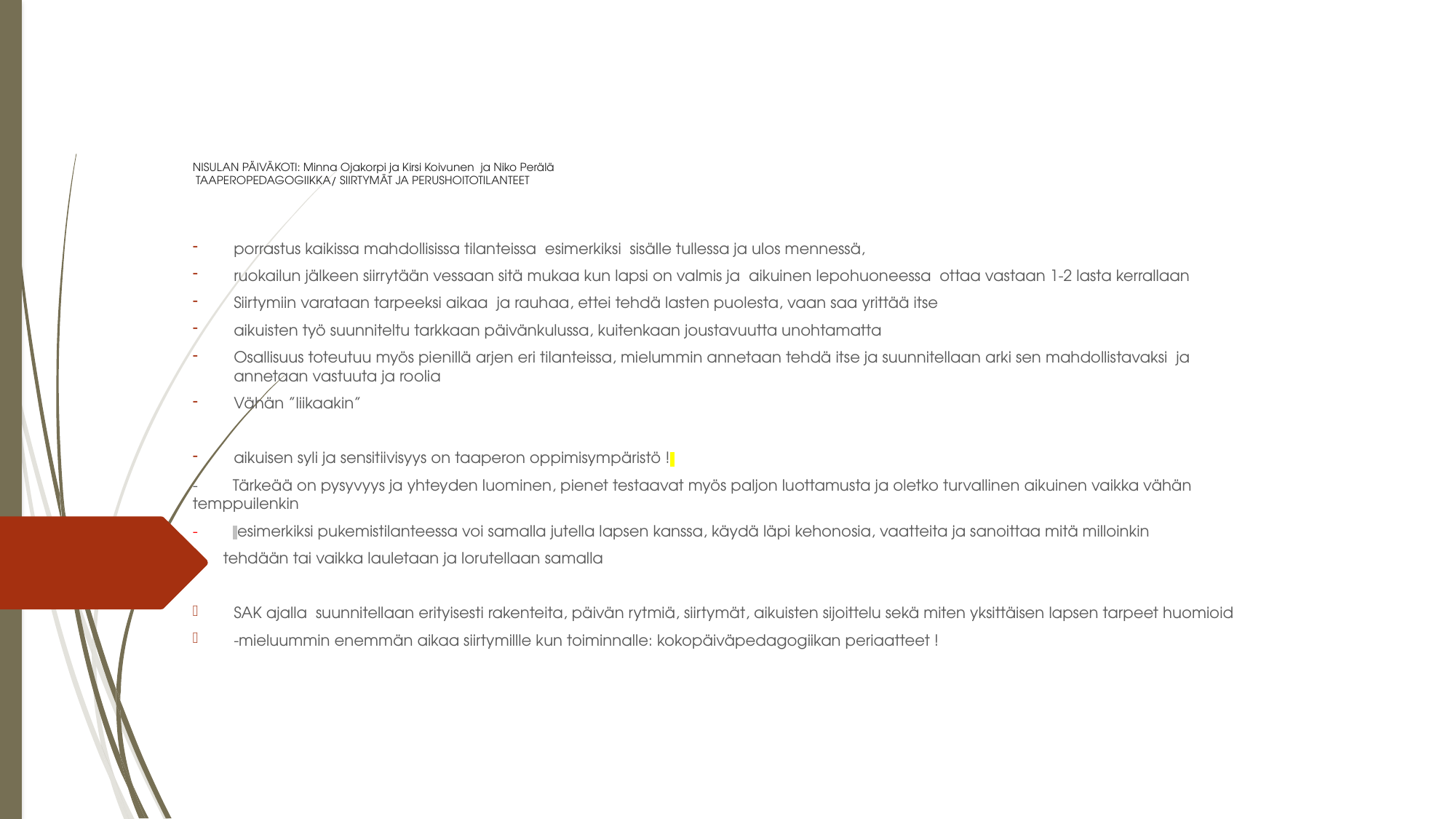

# NISULAN PÄIVÄKOTI: Minna Ojakorpi ja Kirsi Koivunen  ja Niko Perälä TAAPEROPEDAGOGIIKKA/ SIIRTYMÄT JA PERUSHOITOTILANTEET
porrastus kaikissa mahdollisissa tilanteissa  esimerkiksi  sisälle tullessa ja ulos mennessä,
ruokailun jälkeen siirrytään vessaan sitä mukaa kun lapsi on valmis ja  aikuinen lepohuoneessa  ottaa vastaan 1-2 lasta kerrallaan
Siirtymiin varataan tarpeeksi aikaa  ja rauhaa, ettei tehdä lasten puolesta, vaan saa yrittää itse
aikuisten työ suunniteltu tarkkaan päivänkulussa, kuitenkaan joustavuutta unohtamatta
Osallisuus toteutuu myös pienillä arjen eri tilanteissa, mielummin annetaan tehdä itse ja suunnitellaan arki sen mahdollistavaksi  ja annetaan vastuuta ja roolia
Vähän ”liikaakin”

aikuisen syli ja sensitiivisyys on taaperon oppimisympäristö !
-        Tärkeää on pysyvyys ja yhteyden luominen, pienet testaavat myös paljon luottamusta ja oletko turvallinen aikuinen vaikka vähän temppuilenkin
-         esimerkiksi pukemistilanteessa voi samalla jutella lapsen kanssa, käydä läpi kehonosia, vaatteita ja sanoittaa mitä milloinkin
       tehdään tai vaikka lauletaan ja lorutellaan samalla

SAK ajalla  suunnitellaan erityisesti rakenteita, päivän rytmiä, siirtymät, aikuisten sijoittelu sekä miten yksittäisen lapsen tarpeet huomioid
-mieluummin enemmän aikaa siirtymillle kun toiminnalle: kokopäiväpedagogiikan periaatteet !